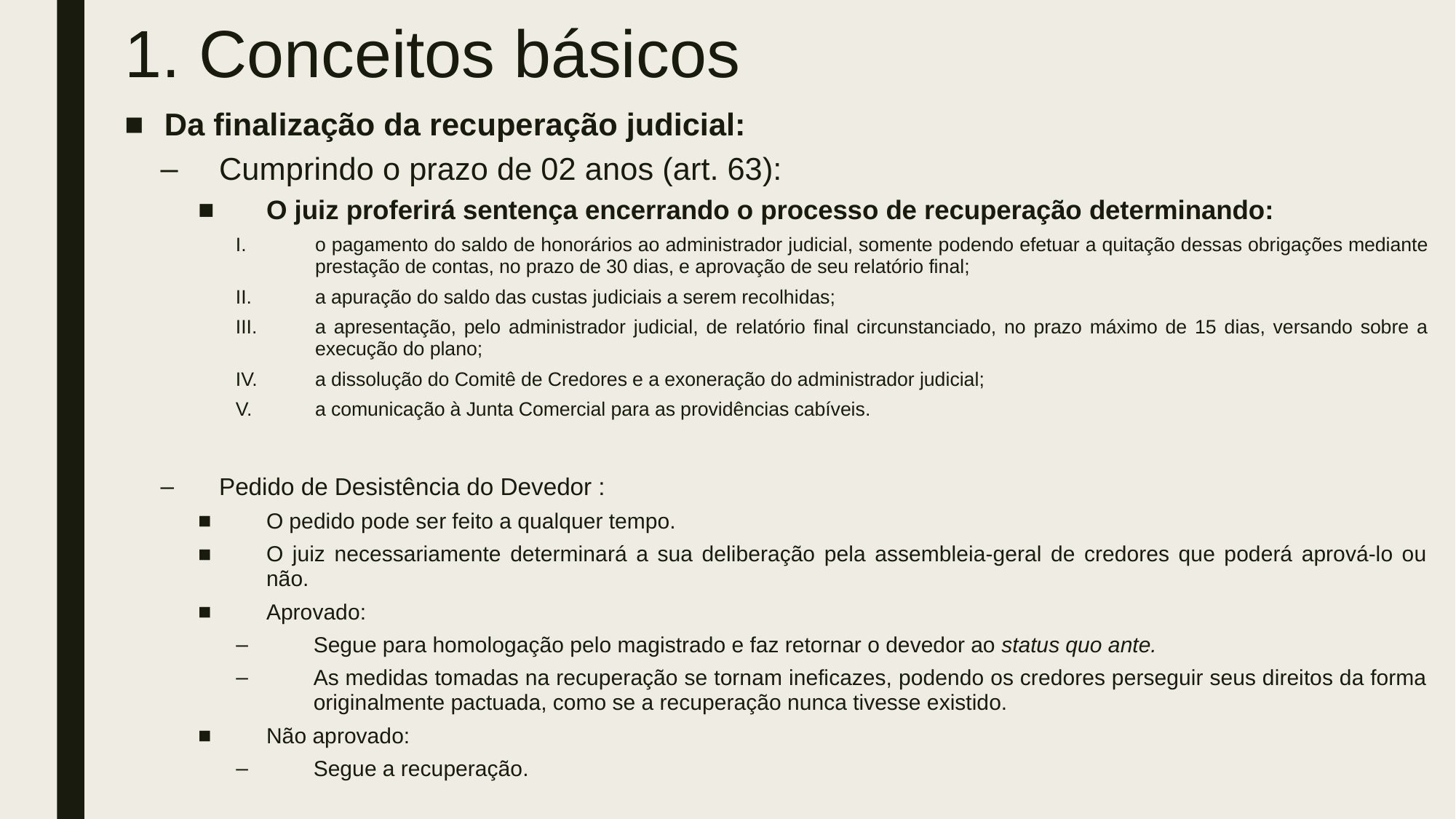

# 1. Conceitos básicos
Da finalização da recuperação judicial:
Cumprindo o prazo de 02 anos (art. 63):
O juiz proferirá sentença encerrando o processo de recuperação determinando:
o pagamento do saldo de honorários ao administrador judicial, somente podendo efetuar a quitação dessas obrigações mediante prestação de contas, no prazo de 30 dias, e aprovação de seu relatório final;
a apuração do saldo das custas judiciais a serem recolhidas;
a apresentação, pelo administrador judicial, de relatório final circunstanciado, no prazo máximo de 15 dias, versando sobre a execução do plano;
a dissolução do Comitê de Credores e a exoneração do administrador judicial;
a comunicação à Junta Comercial para as providências cabíveis.

Pedido de Desistência do Devedor :
O pedido pode ser feito a qualquer tempo.
O juiz necessariamente determinará a sua deliberação pela assembleia-geral de credores que poderá aprová-lo ou não.
Aprovado:
Segue para homologação pelo magistrado e faz retornar o devedor ao status quo ante.
As medidas tomadas na recuperação se tornam ineficazes, podendo os credores perseguir seus direitos da forma originalmente pactuada, como se a recuperação nunca tivesse existido.
Não aprovado:
Segue a recuperação.